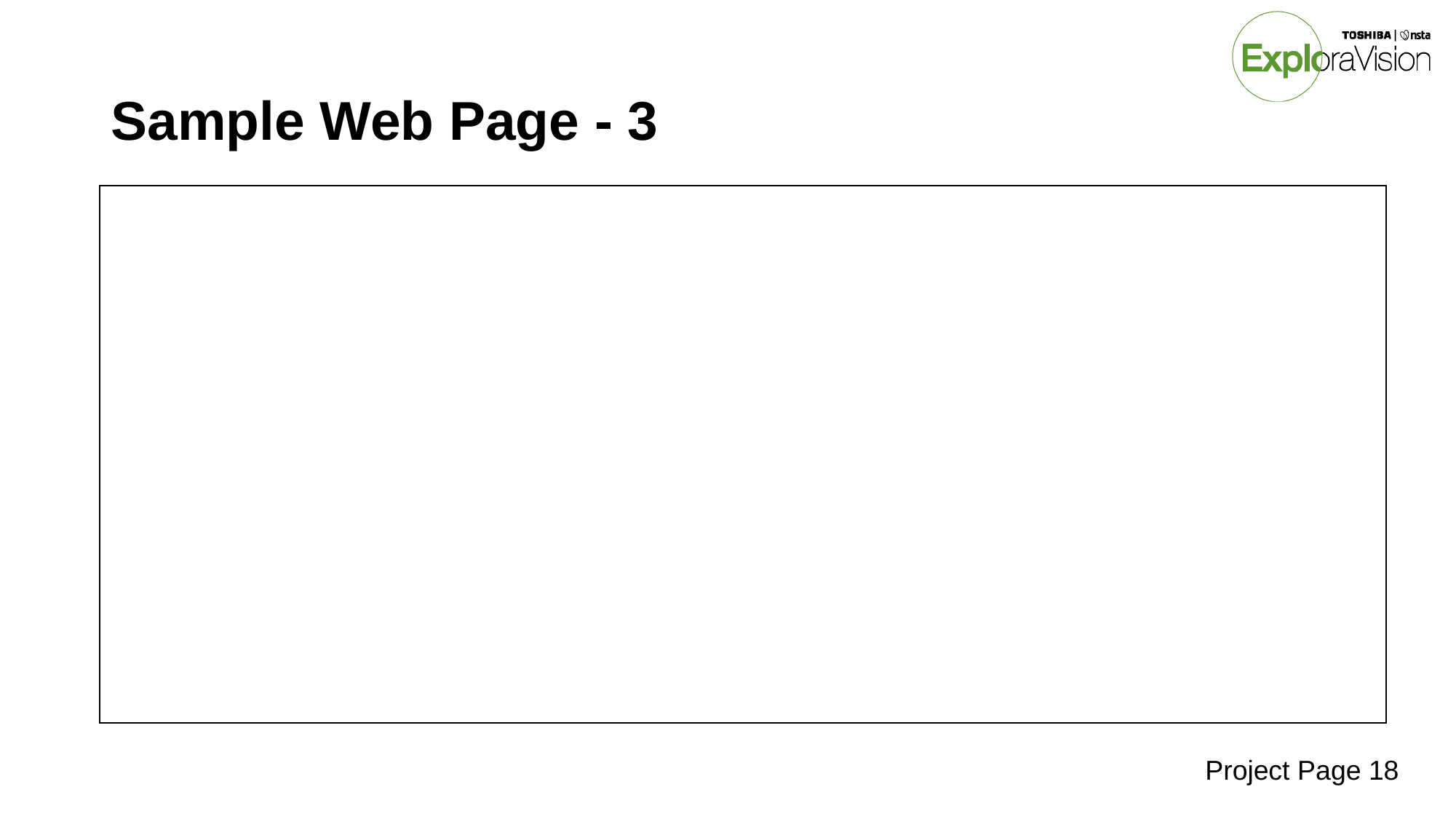

# Sample Web Page - 3

Project Page 18